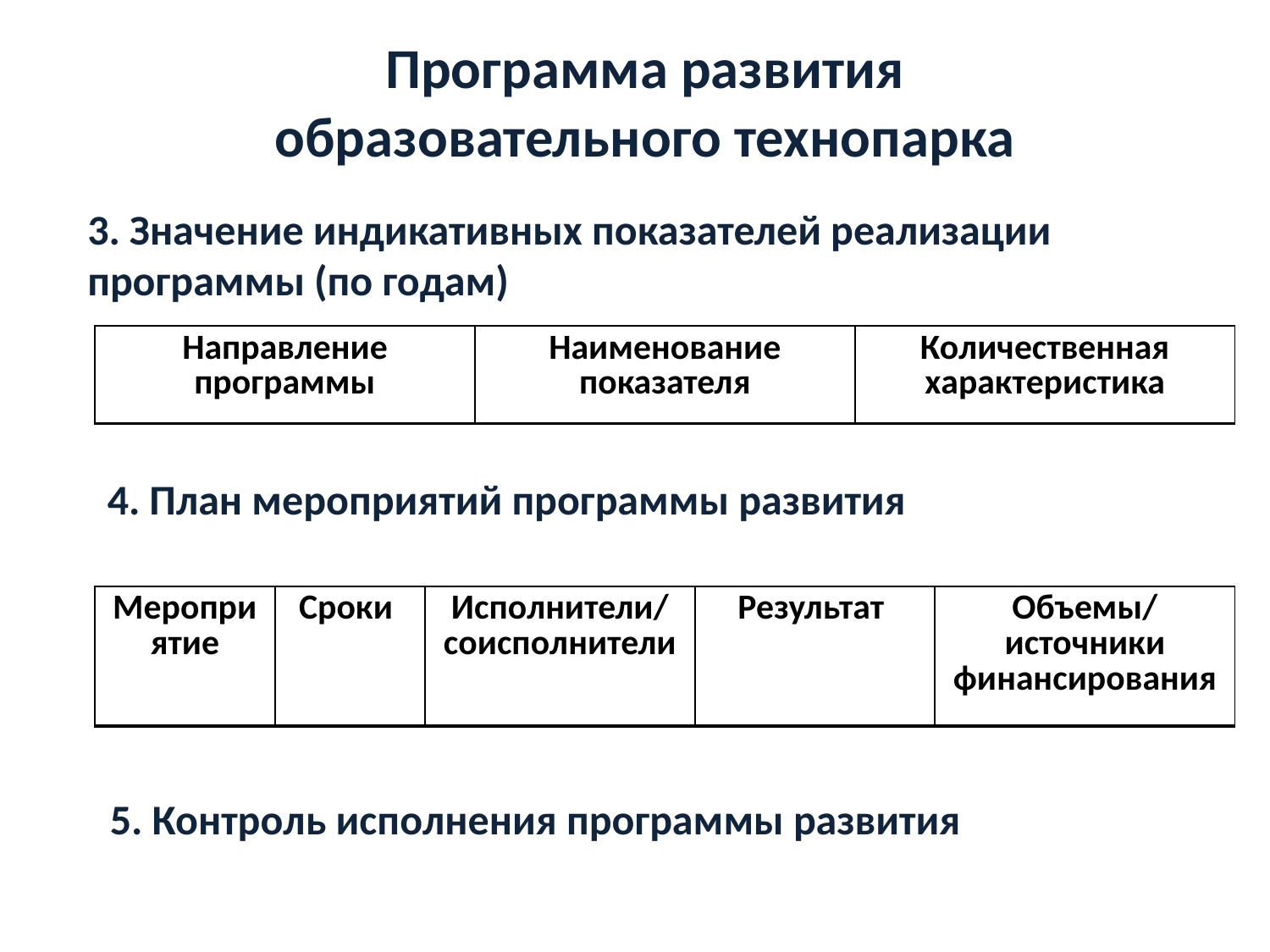

Программа развития образовательного технопарка
3. Значение индикативных показателей реализации программы (по годам)
| Направление программы | Наименование показателя | Количественная характеристика |
| --- | --- | --- |
4. План мероприятий программы развития
| Мероприятие | Сроки | Исполнители/ соисполнители | Результат | Объемы/ источники финансирования |
| --- | --- | --- | --- | --- |
5. Контроль исполнения программы развития